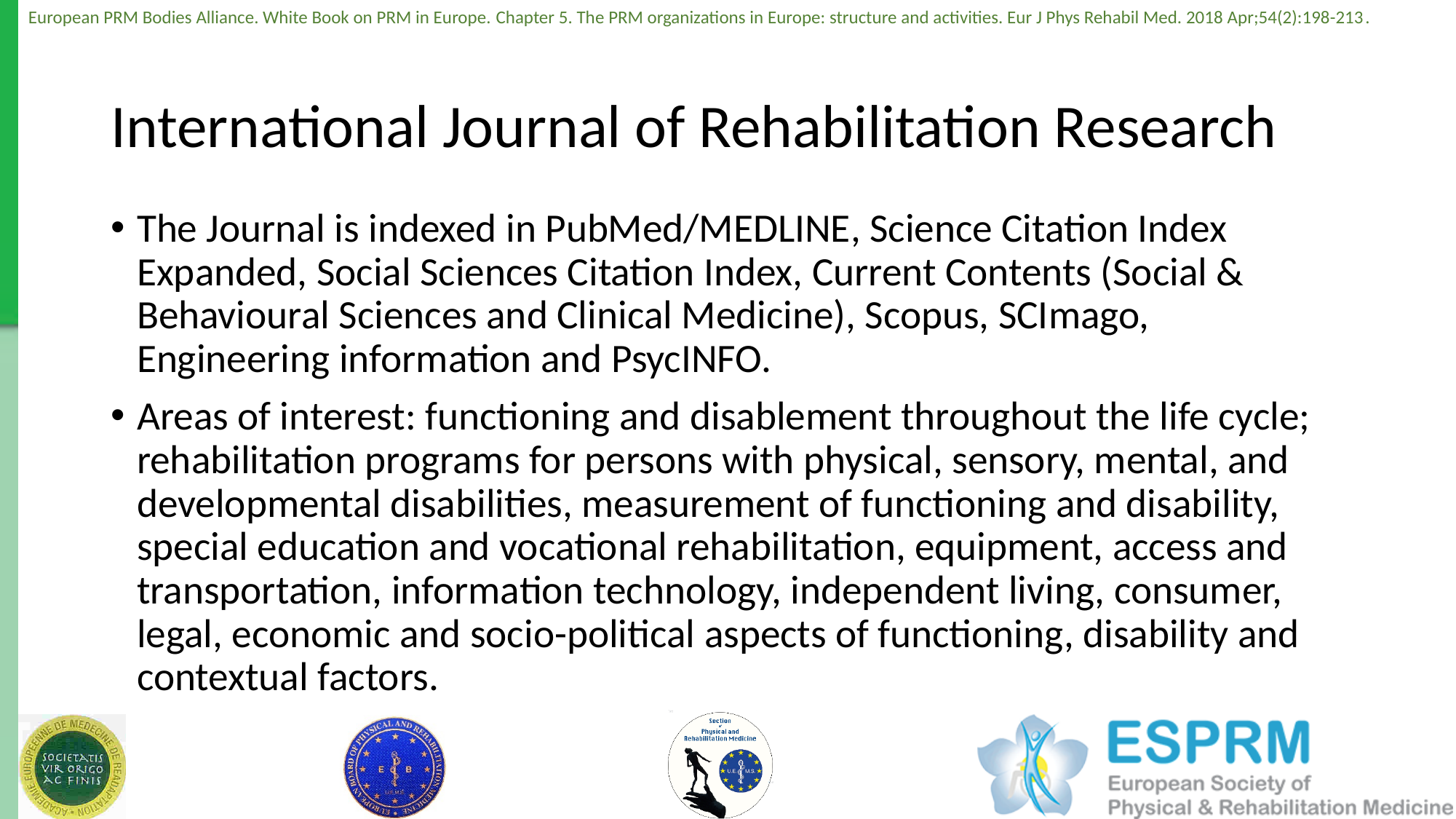

# International Journal of Rehabilitation Research
The Journal is indexed in PubMed/MEDLINE, Science Citation Index Expanded, Social Sciences Citation Index, Current Contents (Social & Behavioural Sciences and Clinical Medicine), Scopus, SCImago, Engineering information and PsycINFO.
Areas of interest: functioning and disablement throughout the life cycle; rehabilitation programs for persons with physical, sensory, mental, and developmental disabilities, measurement of functioning and disability, special education and vocational rehabilitation, equipment, access and transportation, information technology, independent living, consumer, legal, economic and socio-political aspects of functioning, disability and contextual factors.